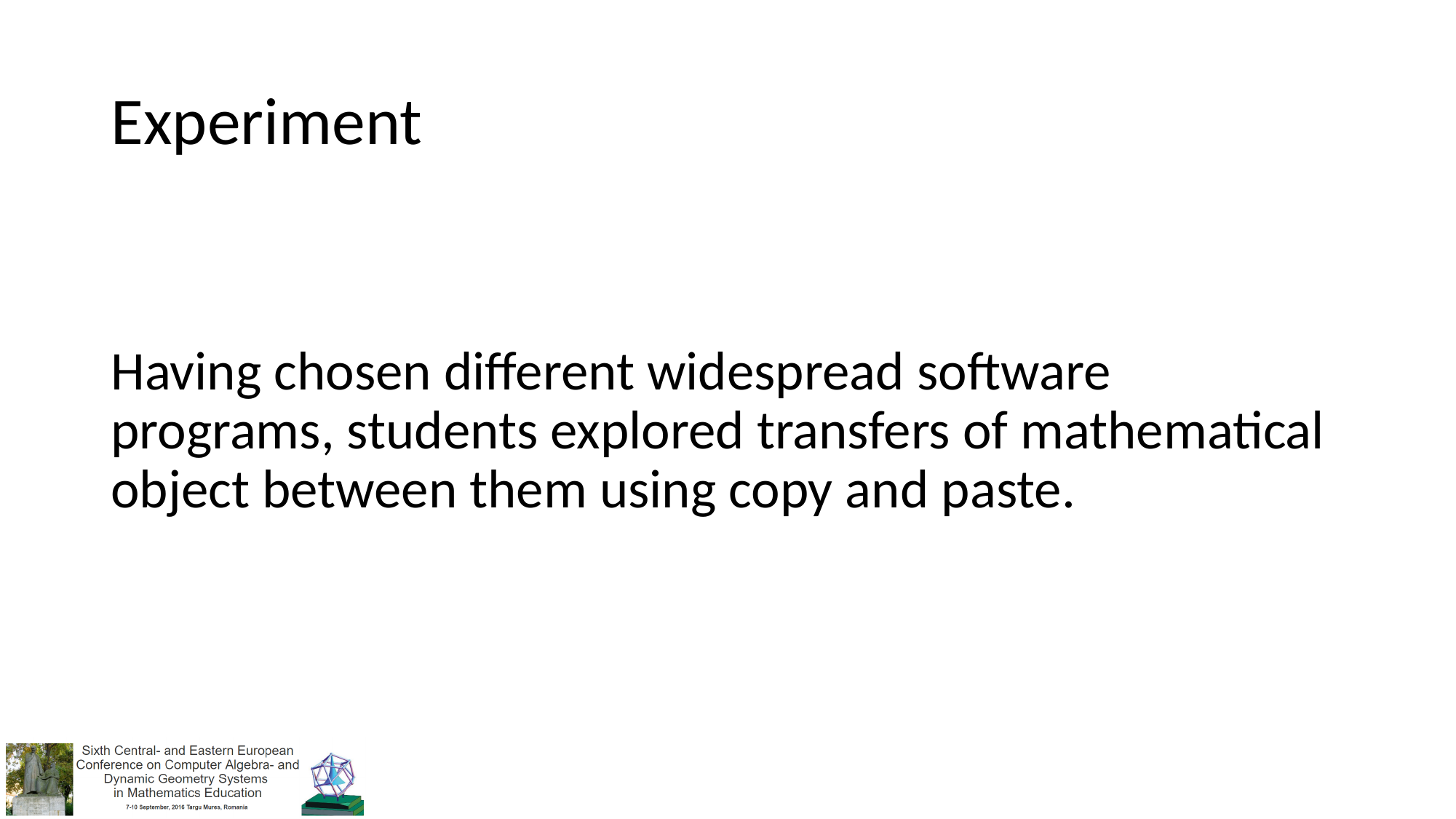

# Experiment
Having chosen different widespread software programs, students explored transfers of mathematical object between them using copy and paste.